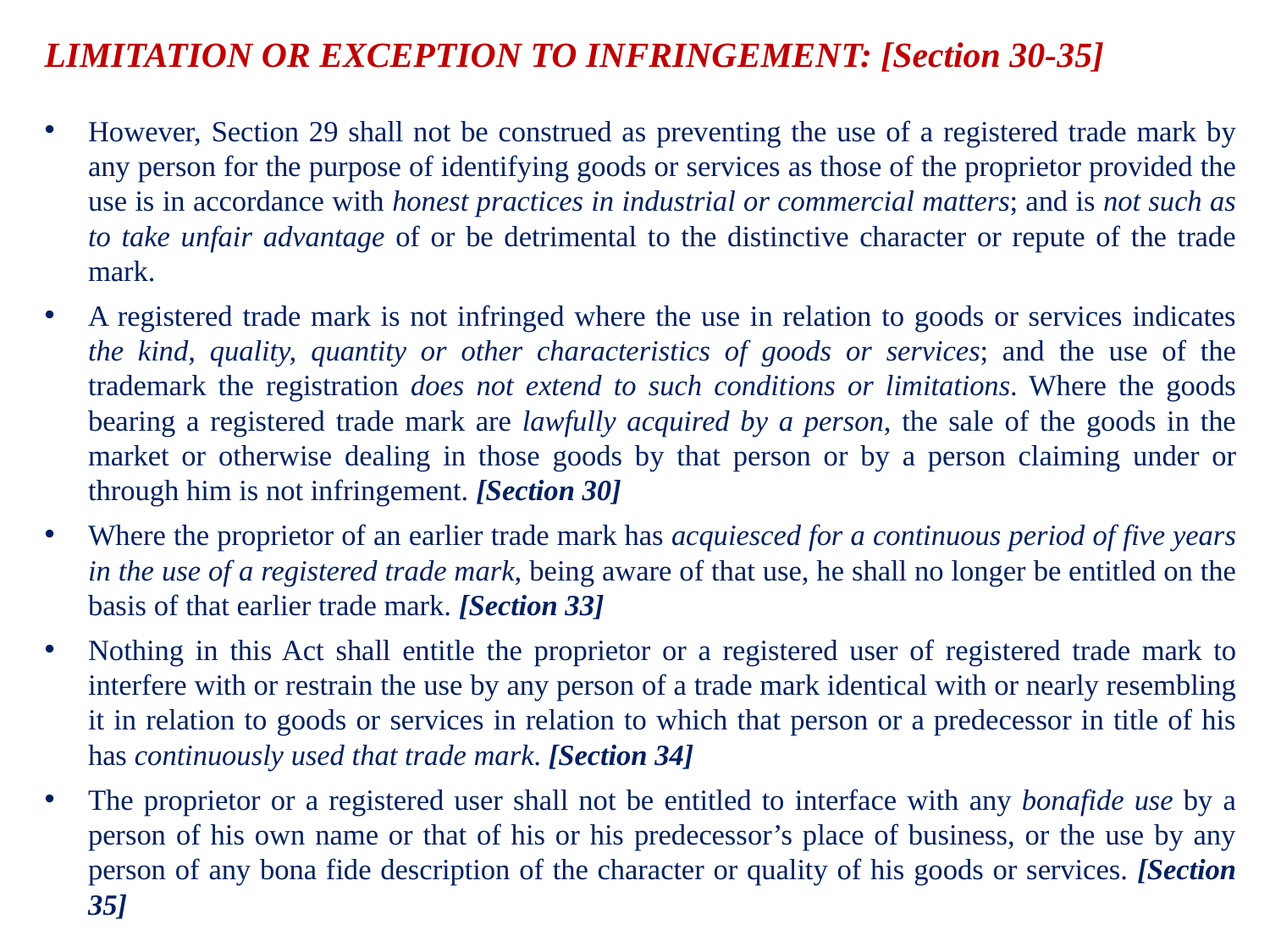

# LIMITATION OR EXCEPTION TO INFRINGEMENT: [Section 30-35]
However, Section 29 shall not be construed as preventing the use of a registered trade mark by any person for the purpose of identifying goods or services as those of the proprietor provided the use is in accordance with honest practices in industrial or commercial matters; and is not such as to take unfair advantage of or be detrimental to the distinctive character or repute of the trade mark.
A registered trade mark is not infringed where the use in relation to goods or services indicates the kind, quality, quantity or other characteristics of goods or services; and the use of the trademark the registration does not extend to such conditions or limitations. Where the goods bearing a registered trade mark are lawfully acquired by a person, the sale of the goods in the market or otherwise dealing in those goods by that person or by a person claiming under or through him is not infringement. [Section 30]
Where the proprietor of an earlier trade mark has acquiesced for a continuous period of five years in the use of a registered trade mark, being aware of that use, he shall no longer be entitled on the basis of that earlier trade mark. [Section 33]
Nothing in this Act shall entitle the proprietor or a registered user of registered trade mark to interfere with or restrain the use by any person of a trade mark identical with or nearly resembling it in relation to goods or services in relation to which that person or a predecessor in title of his has continuously used that trade mark. [Section 34]
The proprietor or a registered user shall not be entitled to interface with any bonafide use by a person of his own name or that of his or his predecessor’s place of business, or the use by any person of any bona fide description of the character or quality of his goods or services. [Section 35]